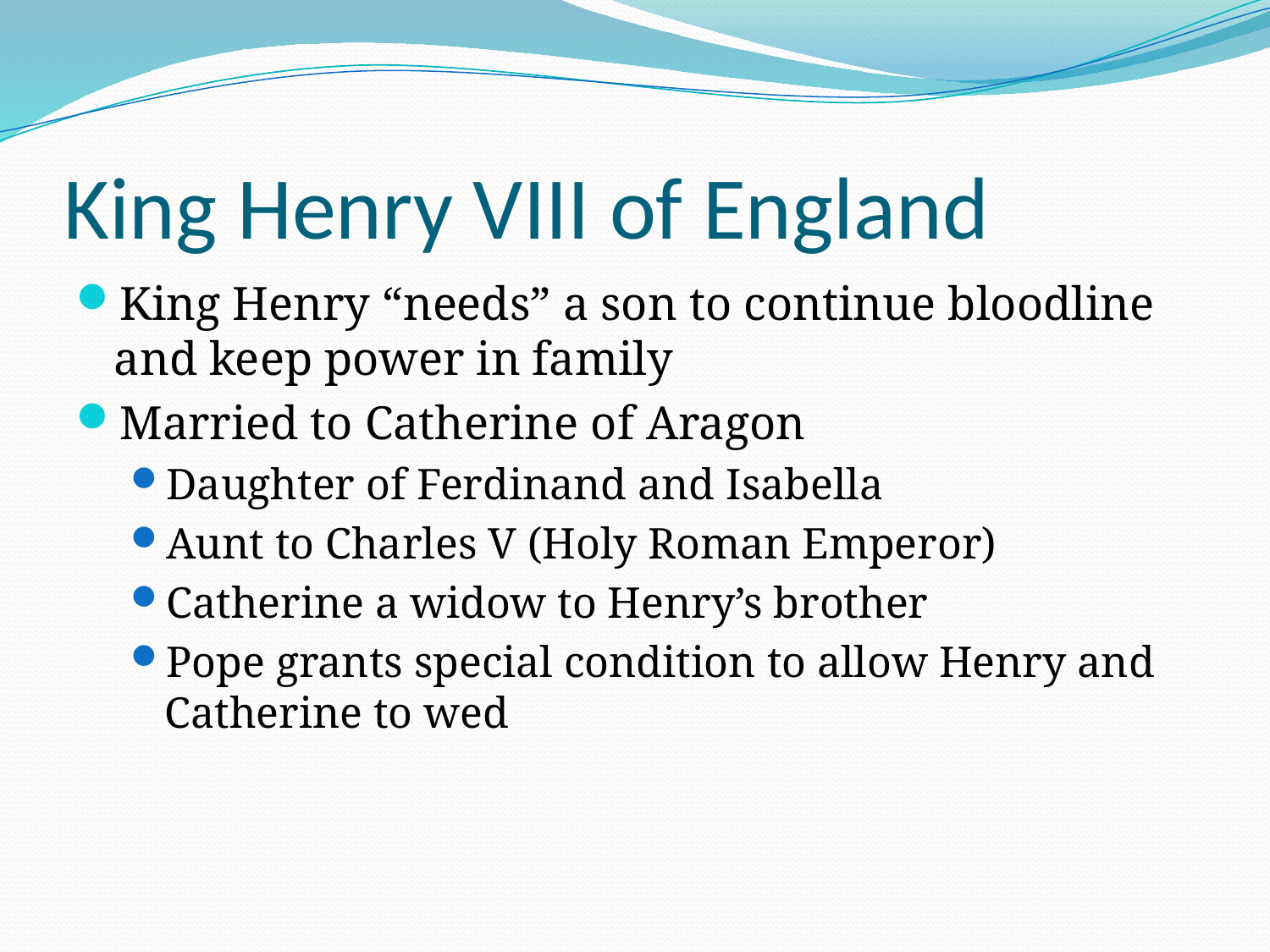

# King Henry VIII of England
King Henry “needs” a son to continue bloodline and keep power in family
Married to Catherine of Aragon
Daughter of Ferdinand and Isabella
Aunt to Charles V (Holy Roman Emperor)
Catherine a widow to Henry’s brother
Pope grants special condition to allow Henry and Catherine to wed